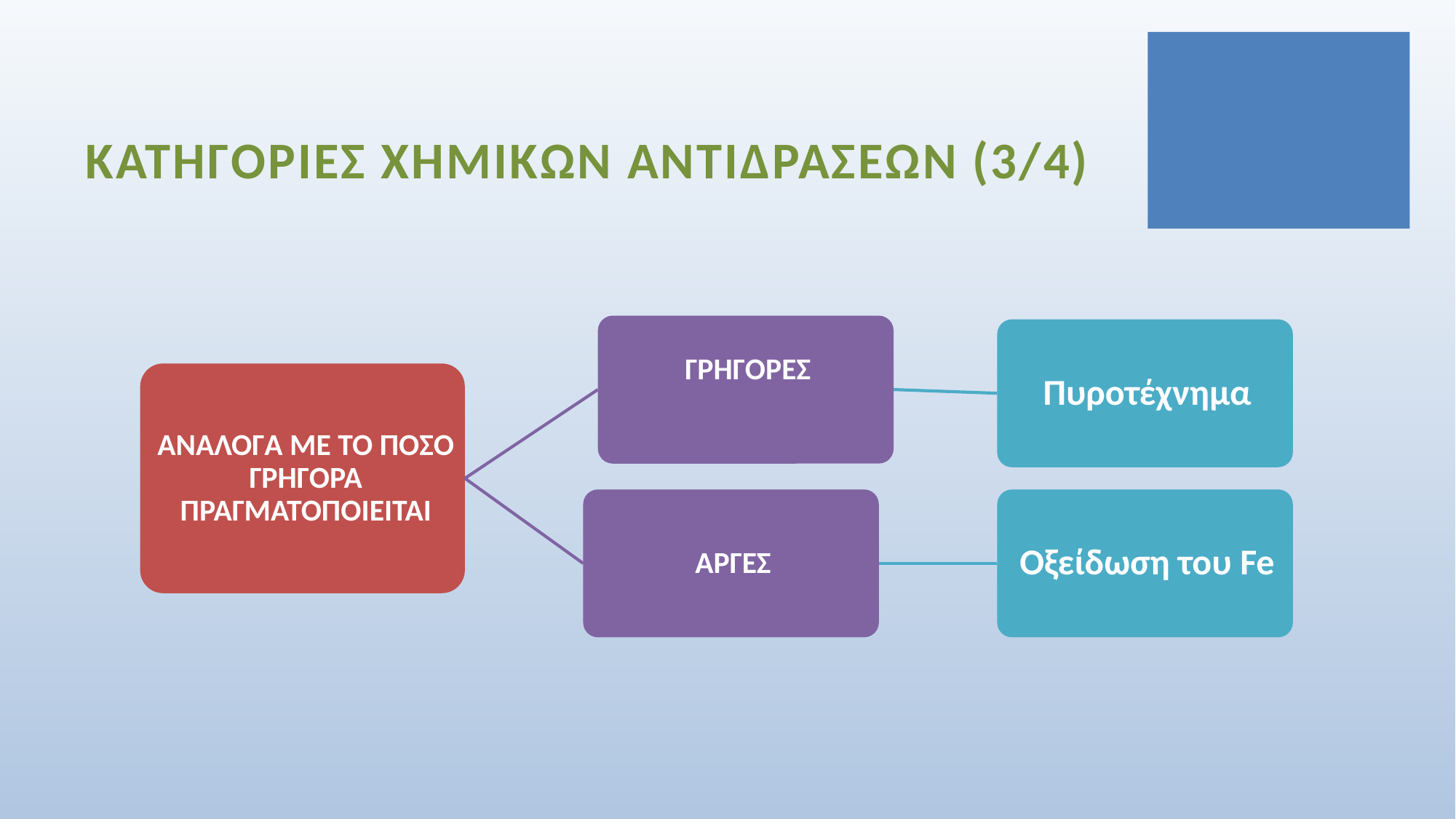

# ΚΑΤΗΓΟΡΙΕΣ ΧΗΜΙΚΩΝ ΑΝΤΙΔΡΑΣΕΩΝ (3/4)
ΑΝΑΛΟΓΑ ΜΕ ΤΟ ΠΟΣΟ ΓΡΗΓΟΡΑ ΠΡΑΓΜΑΤΟΠΟΙΕΙΤΑΙ

ΓΡΗΓΟΡΕΣ

Πυροτέχνημα

ΑΡΓΕΣ

Oξείδωση του Fe